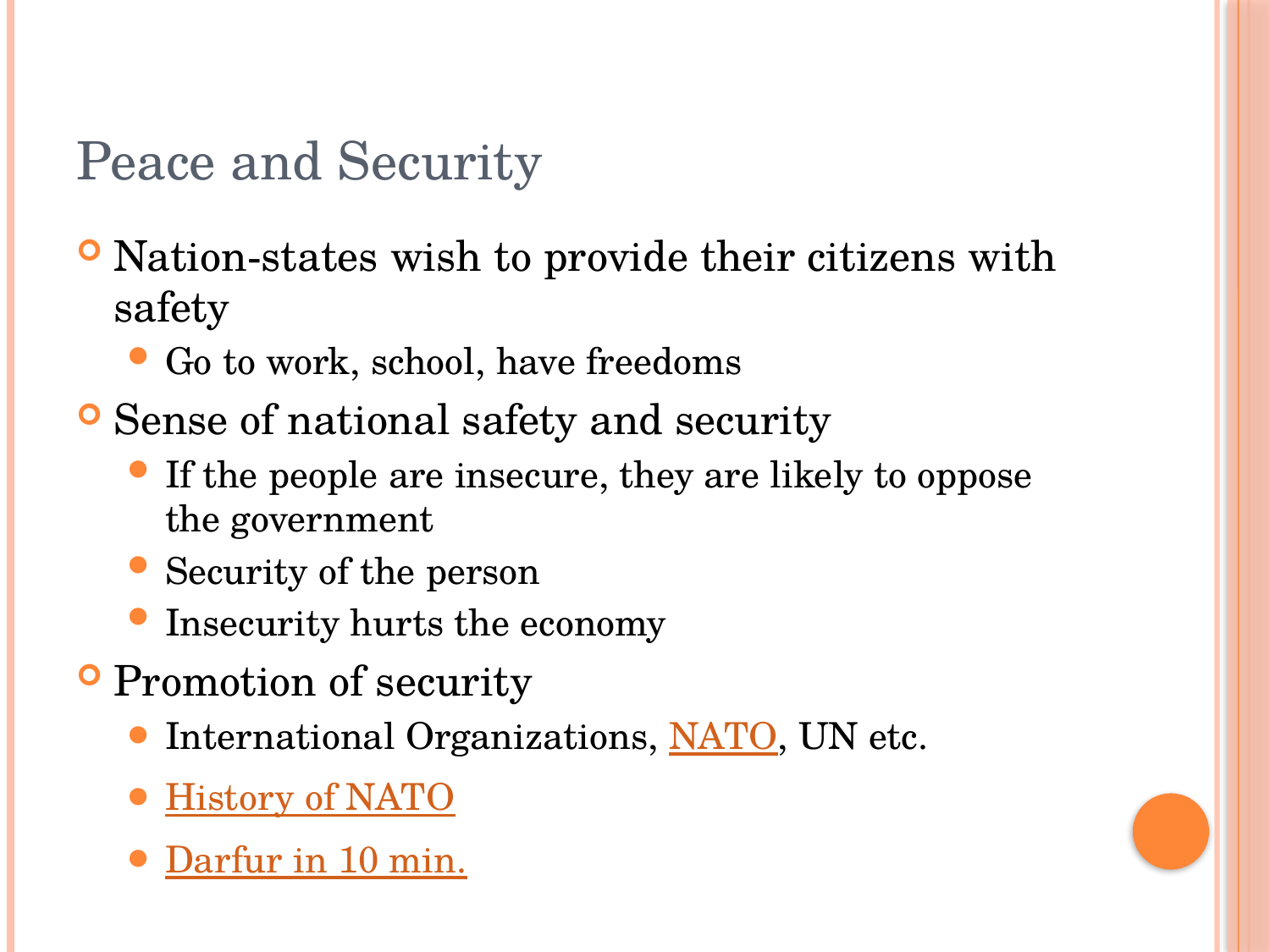

Peace and Security
Nation-states wish to provide their citizens with safety
Go to work, school, have freedoms
Sense of national safety and security
If the people are insecure, they are likely to oppose the government
Security of the person
Insecurity hurts the economy
Promotion of security
International Organizations, NATO, UN etc.
History of NATO
Darfur in 10 min.